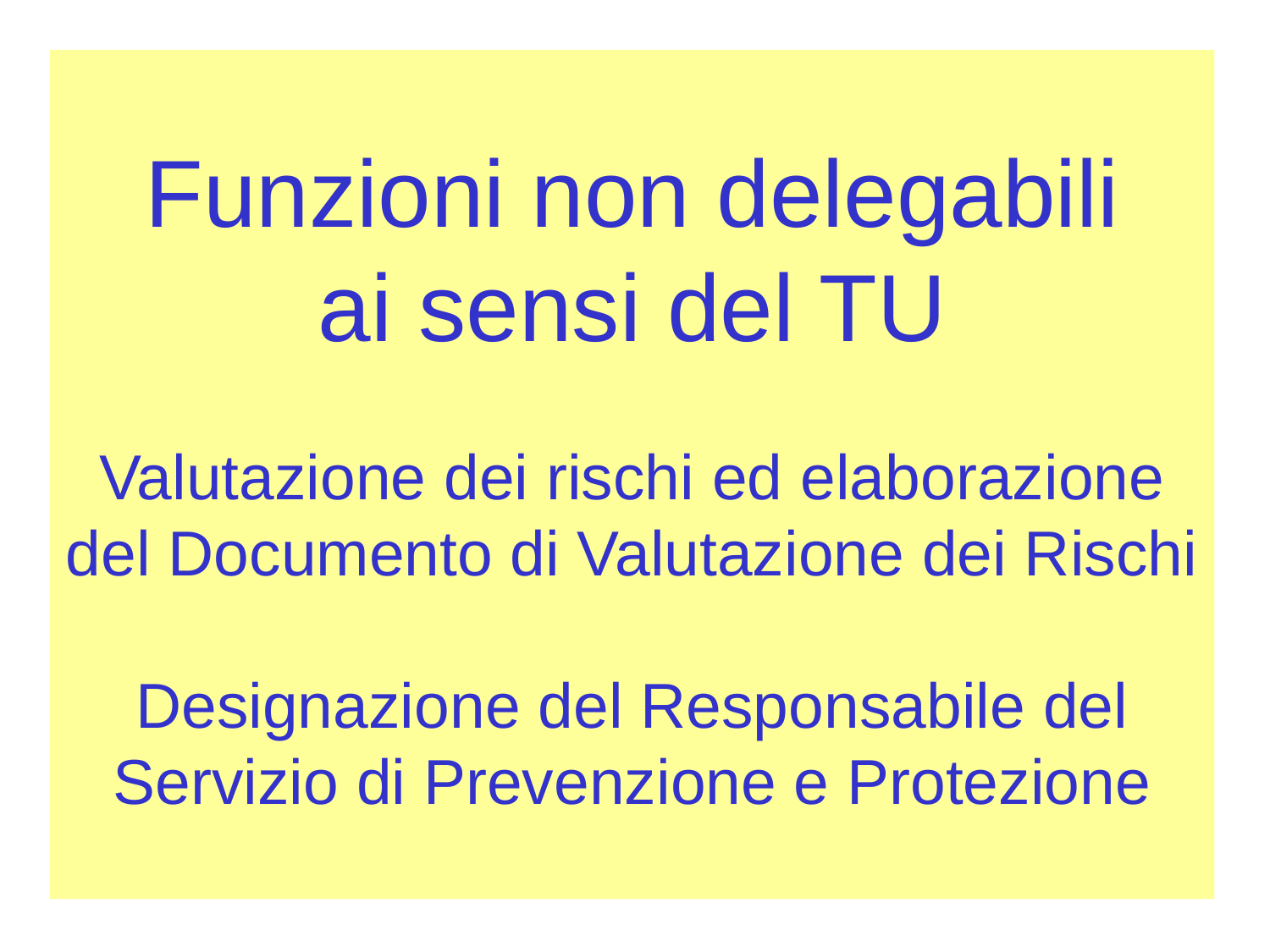

# Funzioni non delegabili ai sensi del TU Valutazione dei rischi ed elaborazione del Documento di Valutazione dei Rischi Designazione del Responsabile del Servizio di Prevenzione e Protezione